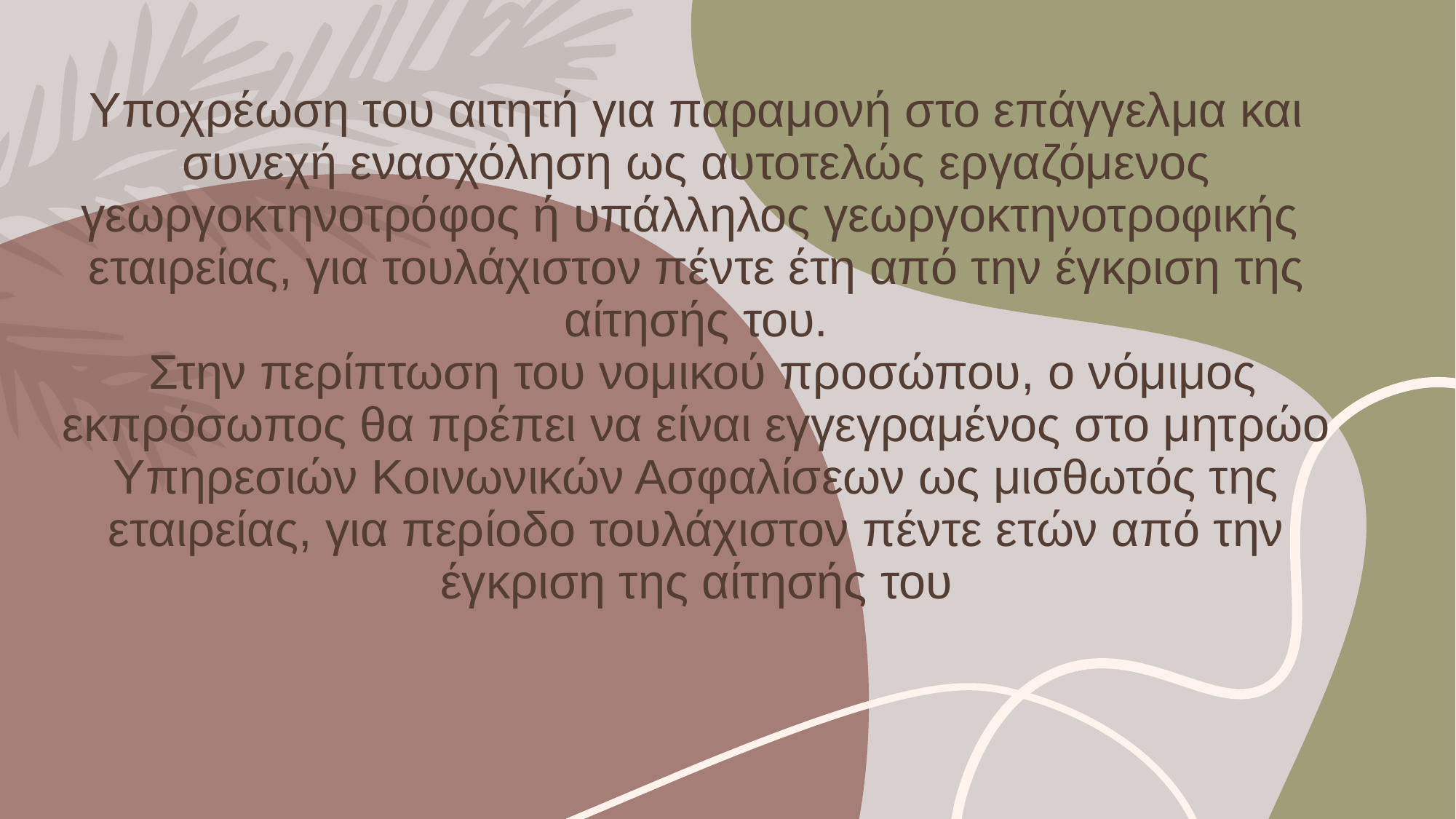

# Υποχρέωση του αιτητή για παραμονή στο επάγγελμα και συνεχή ενασχόληση ως αυτοτελώς εργαζόμενος γεωργοκτηνοτρόφος ή υπάλληλος γεωργοκτηνοτροφικής  εταιρείας, για τουλάχιστον πέντε έτη από την έγκριση της αίτησής του. Στην περίπτωση του νομικού προσώπου, ο νόμιμος εκπρόσωπος θα πρέπει να είναι εγγεγραμένος στο μητρώο Υπηρεσιών Κοινωνικών Ασφαλίσεων ως μισθωτός της εταιρείας, για περίοδο τουλάχιστον πέντε ετών από την έγκριση της αίτησής του